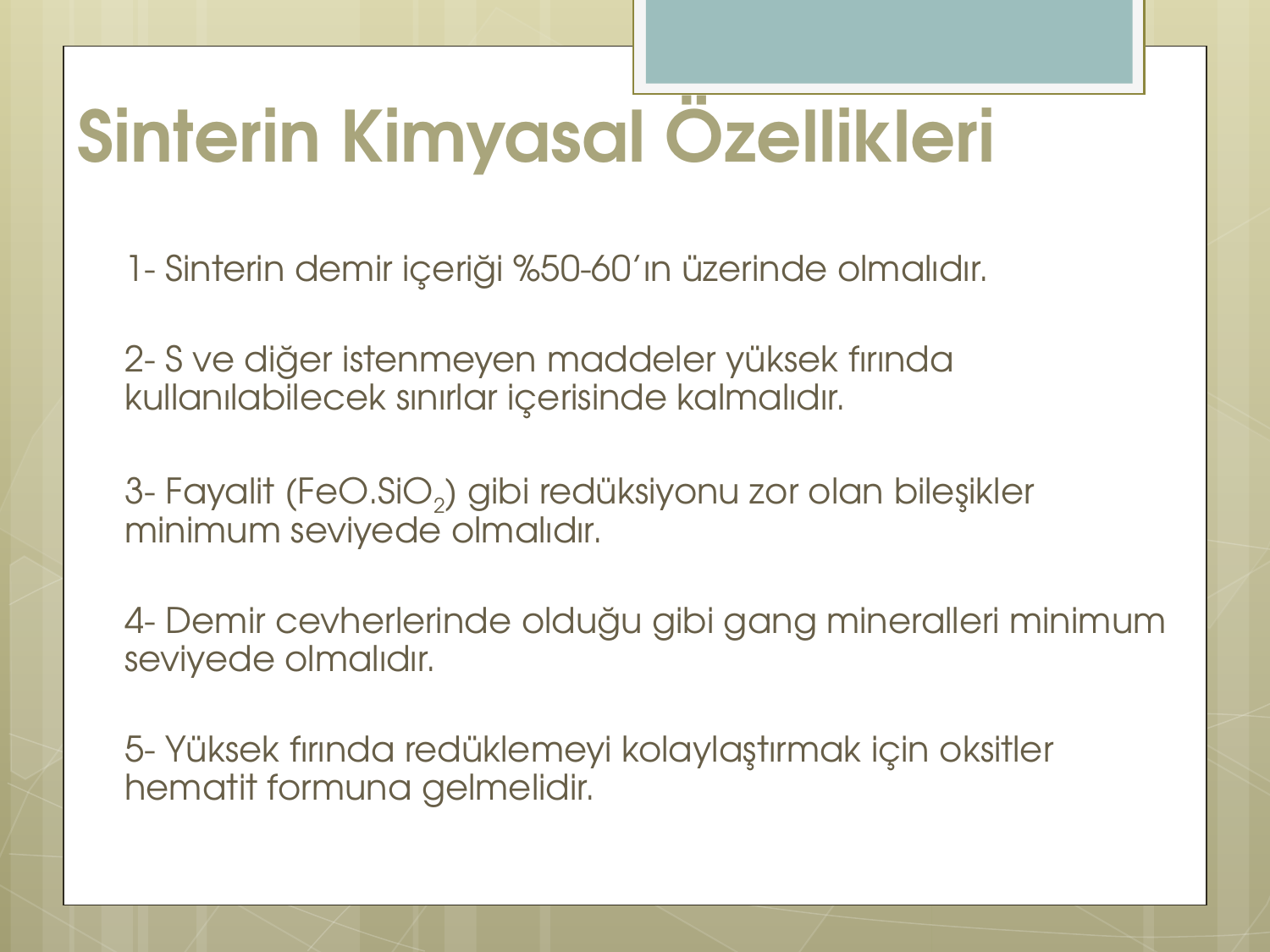

# Sinterin Kimyasal Özellikleri

	1- Sinterin demir içeriği %50-60’ın üzerinde olmalıdır.

	2- S ve diğer istenmeyen maddeler yüksek fırında kullanılabilecek sınırlar içerisinde kalmalıdır.

	3- Fayalit (FeO.SiO2) gibi redüksiyonu zor olan bileşikler minimum seviyede olmalıdır.

	4- Demir cevherlerinde olduğu gibi gang mineralleri minimum seviyede olmalıdır.

	5- Yüksek fırında redüklemeyi kolaylaştırmak için oksitler hematit formuna gelmelidir.